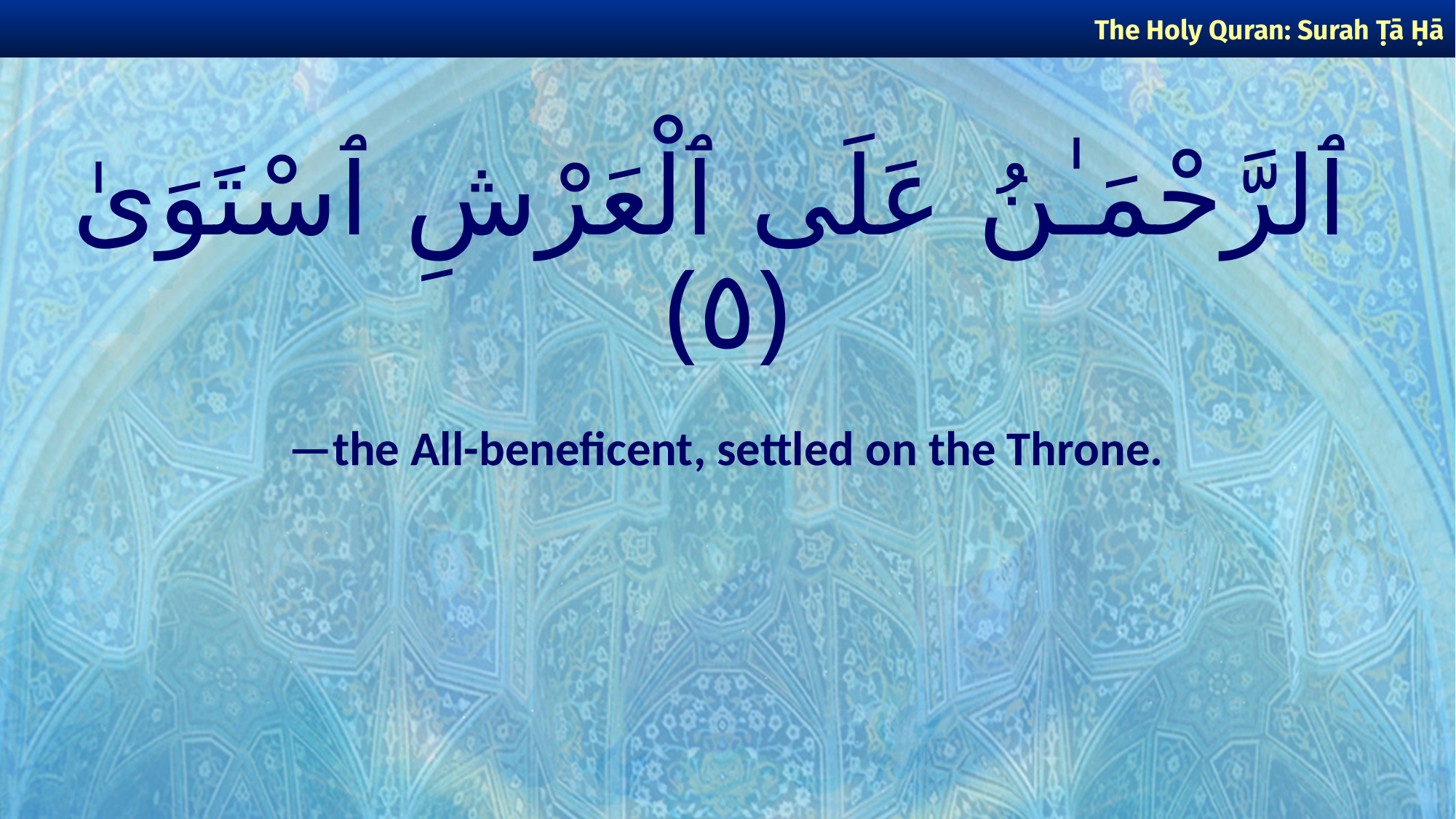

The Holy Quran: Surah Ṭā Ḥā
# ٱلرَّحْمَـٰنُ عَلَى ٱلْعَرْشِ ٱسْتَوَىٰ ﴿٥﴾
—the All-beneficent, settled on the Throne.